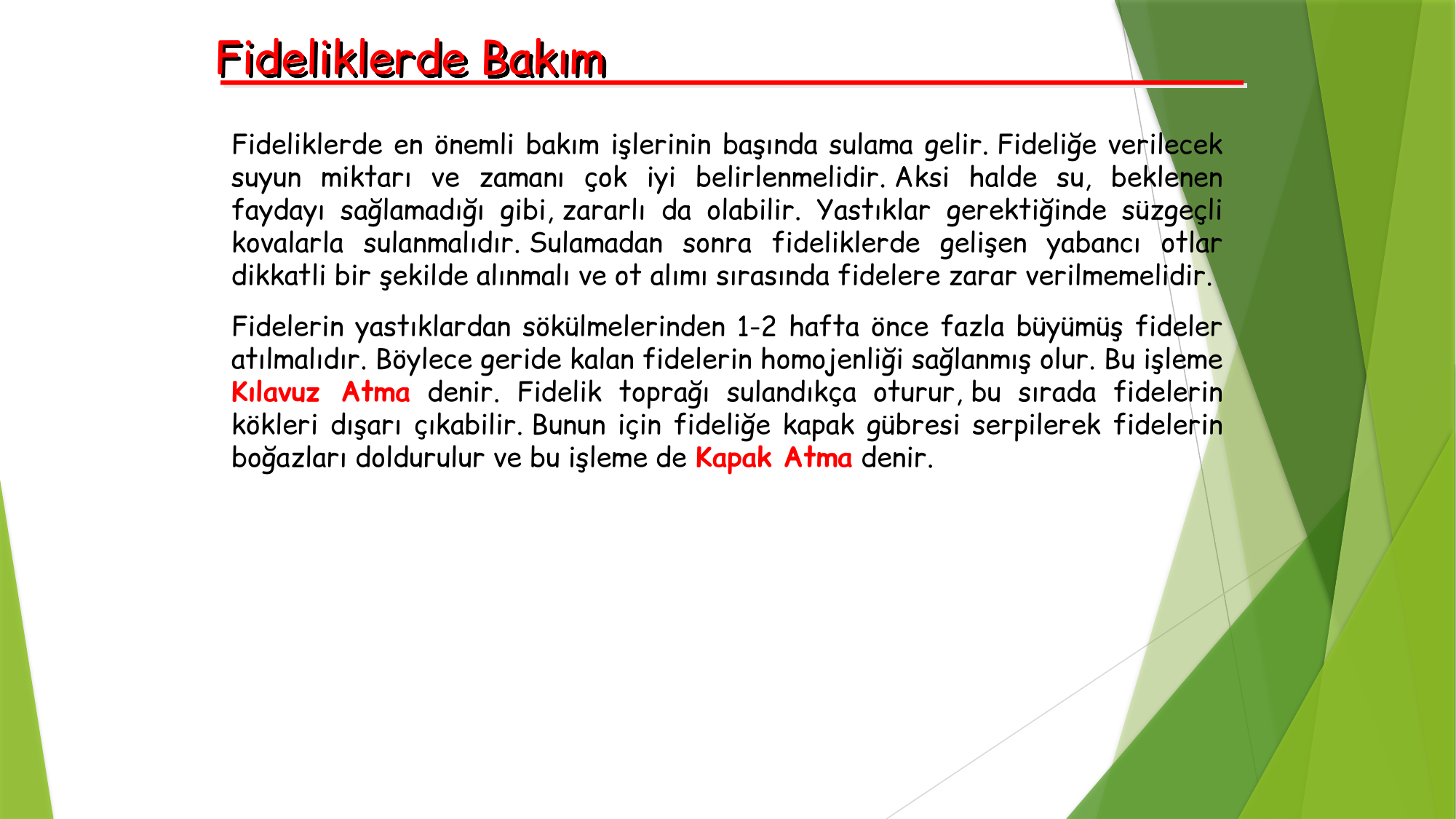

Fideliklerde Bakım

Fideliklerde en önemli bakım işlerinin başında sulama gelir. Fideliğe verilecek suyun miktarı ve zamanı çok iyi belirlenmelidir. Aksi halde su, beklenen faydayı sağlamadığı gibi, zararlı da olabilir. Yastıklar gerektiğinde süzgeçli kovalarla sulanmalıdır. Sulamadan sonra fideliklerde gelişen yabancı otlar dikkatli bir şekilde alınmalı ve ot alımı sırasında fidelere zarar verilmemelidir.
Fidelerin yastıklardan sökülmelerinden 1-2 hafta önce fazla büyümüş fideler atılmalıdır. Böylece geride kalan fidelerin homojenliği sağlanmış olur. Bu işleme Kılavuz Atma denir. Fidelik toprağı sulandıkça oturur, bu sırada fidelerin kökleri dışarı çıkabilir. Bunun için fideliğe kapak gübresi serpilerek fidelerin boğazları doldurulur ve bu işleme de Kapak Atma denir.